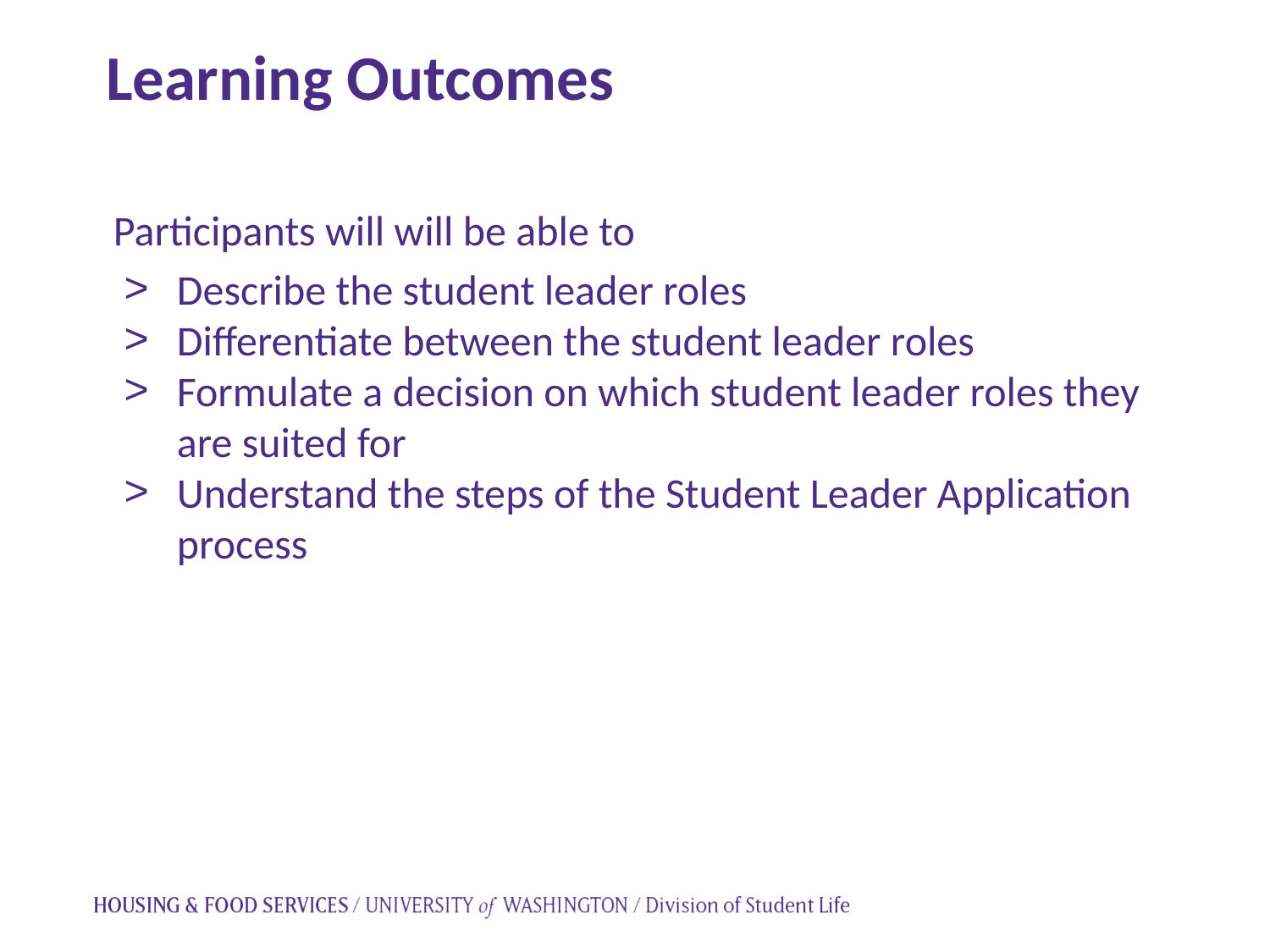

Learning Outcomes
Participants will will be able to
Describe the student leader roles
Differentiate between the student leader roles
Formulate a decision on which student leader roles they are suited for
Understand the steps of the Student Leader Application process